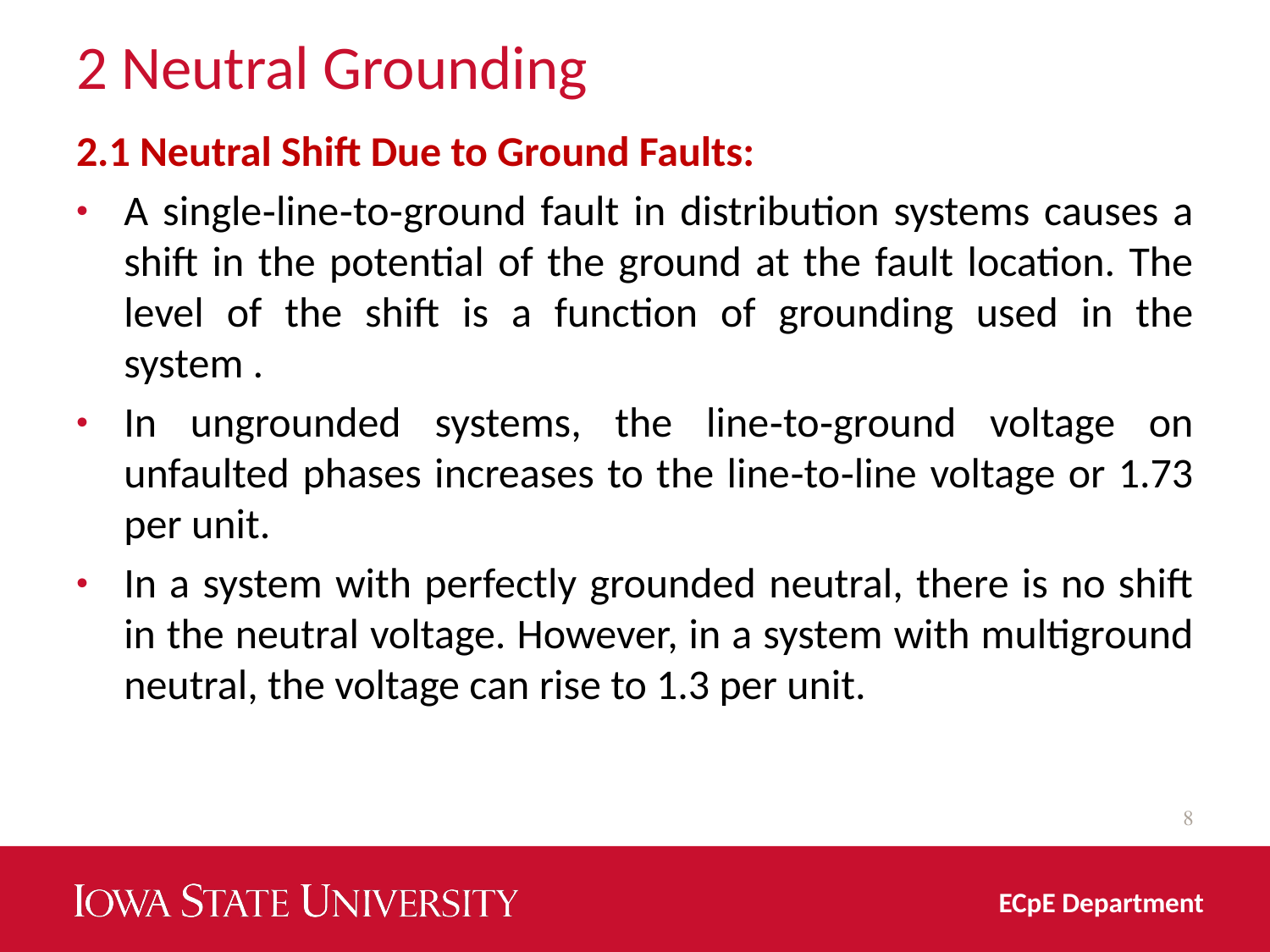

# 2 Neutral Grounding
2.1 Neutral Shift Due to Ground Faults:
A single‐line‐to‐ground fault in distribution systems causes a shift in the potential of the ground at the fault location. The level of the shift is a function of grounding used in the system .
In ungrounded systems, the line‐to‐ground voltage on unfaulted phases increases to the line‐to‐line voltage or 1.73 per unit.
In a system with perfectly grounded neutral, there is no shift in the neutral voltage. However, in a system with multiground neutral, the voltage can rise to 1.3 per unit.

8
ECpE Department